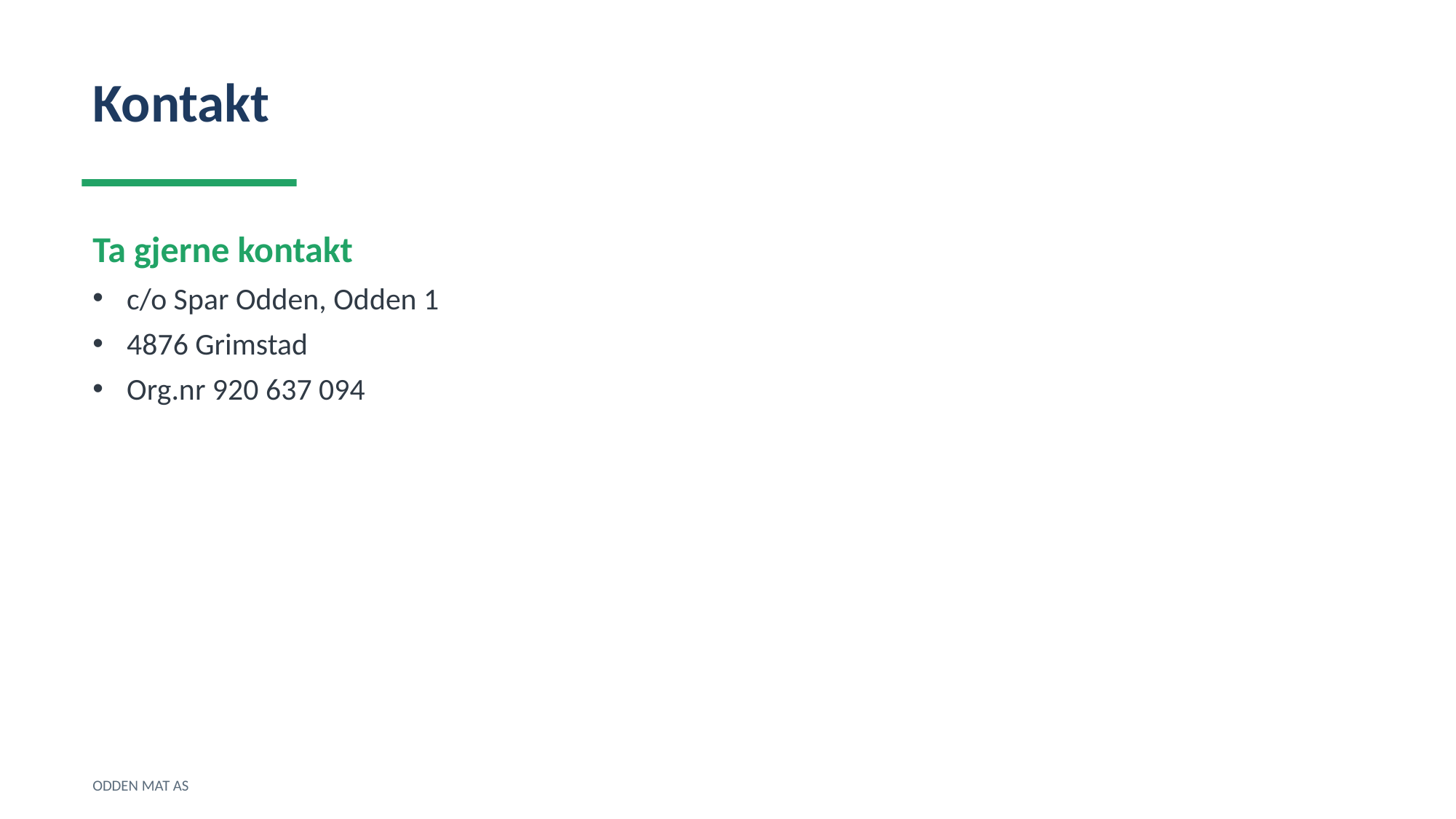

Kontakt

Ta gjerne kontakt
c/o Spar Odden, Odden 1
4876 Grimstad
Org.nr 920 637 094
ODDEN MAT AS